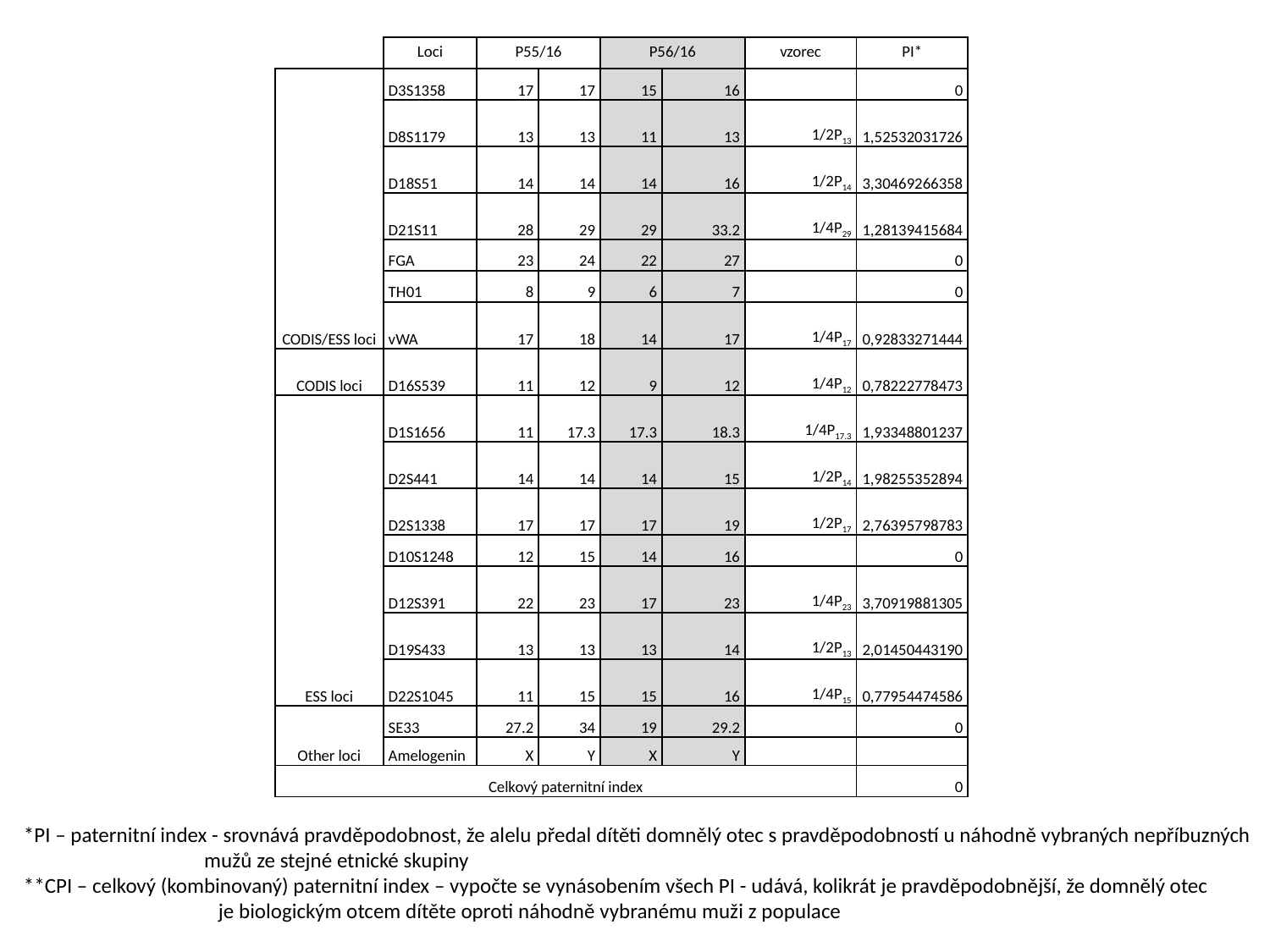

|  | Loci | P55/16 |  | P56/16 |  | vzorec | PI\* |
| --- | --- | --- | --- | --- | --- | --- | --- |
| CODIS/ESS loci | D3S1358 | 17 | 17 | 15 | 16 |  | 0 |
|  | D8S1179 | 13 | 13 | 11 | 13 | 1/2P13 | 1,52532031726 |
|  | D18S51 | 14 | 14 | 14 | 16 | 1/2P14 | 3,30469266358 |
|  | D21S11 | 28 | 29 | 29 | 33.2 | 1/4P29 | 1,28139415684 |
|  | FGA | 23 | 24 | 22 | 27 |  | 0 |
|  | TH01 | 8 | 9 | 6 | 7 |  | 0 |
|  | vWA | 17 | 18 | 14 | 17 | 1/4P17 | 0,92833271444 |
| CODIS loci | D16S539 | 11 | 12 | 9 | 12 | 1/4P12 | 0,78222778473 |
| ESS loci | D1S1656 | 11 | 17.3 | 17.3 | 18.3 | 1/4P17.3 | 1,93348801237 |
|  | D2S441 | 14 | 14 | 14 | 15 | 1/2P14 | 1,98255352894 |
|  | D2S1338 | 17 | 17 | 17 | 19 | 1/2P17 | 2,76395798783 |
|  | D10S1248 | 12 | 15 | 14 | 16 |  | 0 |
|  | D12S391 | 22 | 23 | 17 | 23 | 1/4P23 | 3,70919881305 |
|  | D19S433 | 13 | 13 | 13 | 14 | 1/2P13 | 2,01450443190 |
|  | D22S1045 | 11 | 15 | 15 | 16 | 1/4P15 | 0,77954474586 |
| Other loci | SE33 | 27.2 | 34 | 19 | 29.2 |  | 0 |
|  | Amelogenin | X | Y | X | Y |  |  |
| Celkový paternitní index |  |  |  |  |  |  | 0 |
*PI – paternitní index - srovnává pravděpodobnost, že alelu předal dítěti domnělý otec s pravděpodobností u náhodně vybraných nepříbuzných
	           mužů ze stejné etnické skupiny
**CPI – celkový (kombinovaný) paternitní index – vypočte se vynásobením všech PI - udává, kolikrát je pravděpodobnější, že domnělý otec
                                        je biologickým otcem dítěte oproti náhodně vybranému muži z populace